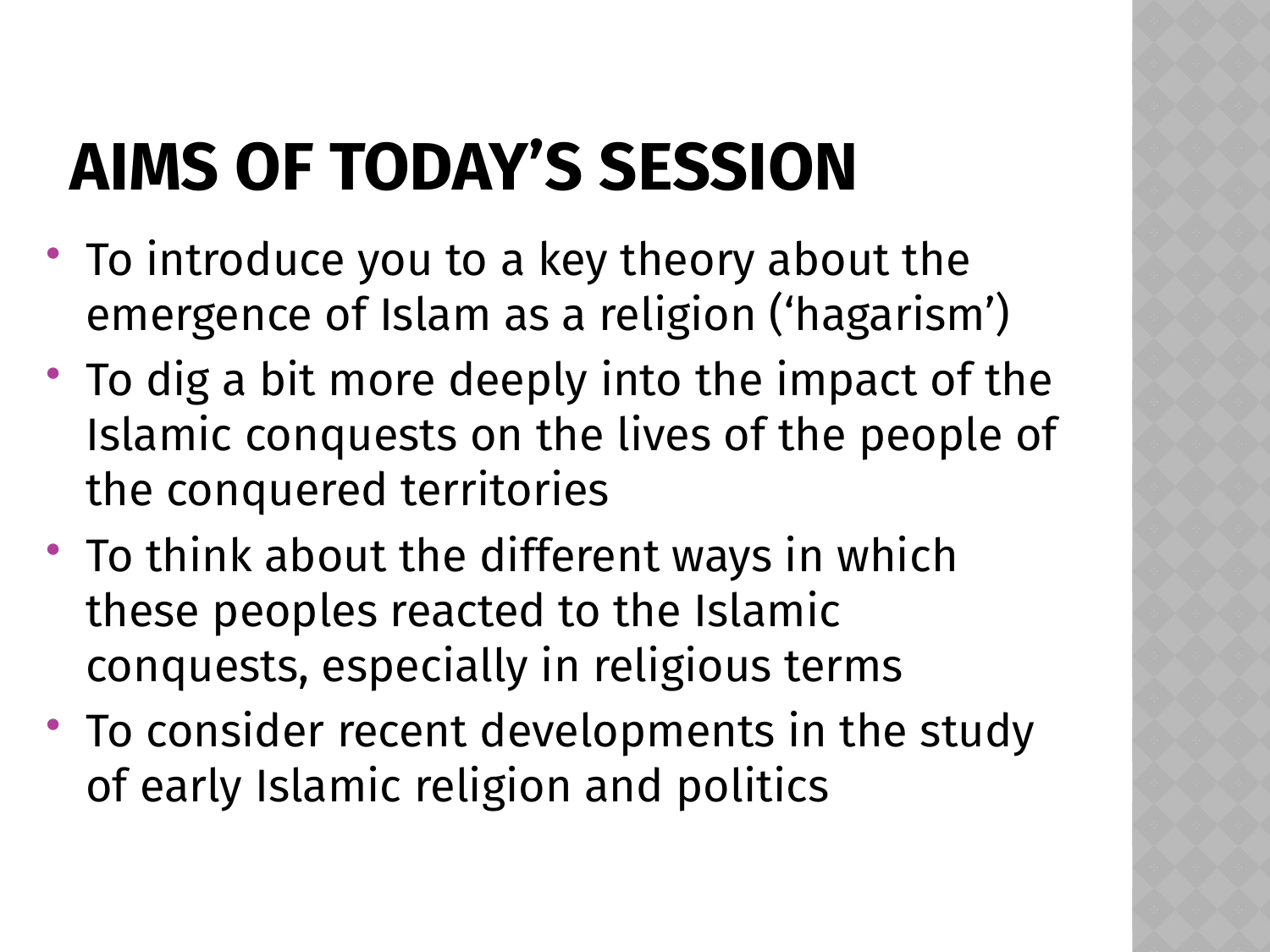

# Aims of today’s session
To introduce you to a key theory about the emergence of Islam as a religion (‘hagarism’)
To dig a bit more deeply into the impact of the Islamic conquests on the lives of the people of the conquered territories
To think about the different ways in which these peoples reacted to the Islamic conquests, especially in religious terms
To consider recent developments in the study of early Islamic religion and politics